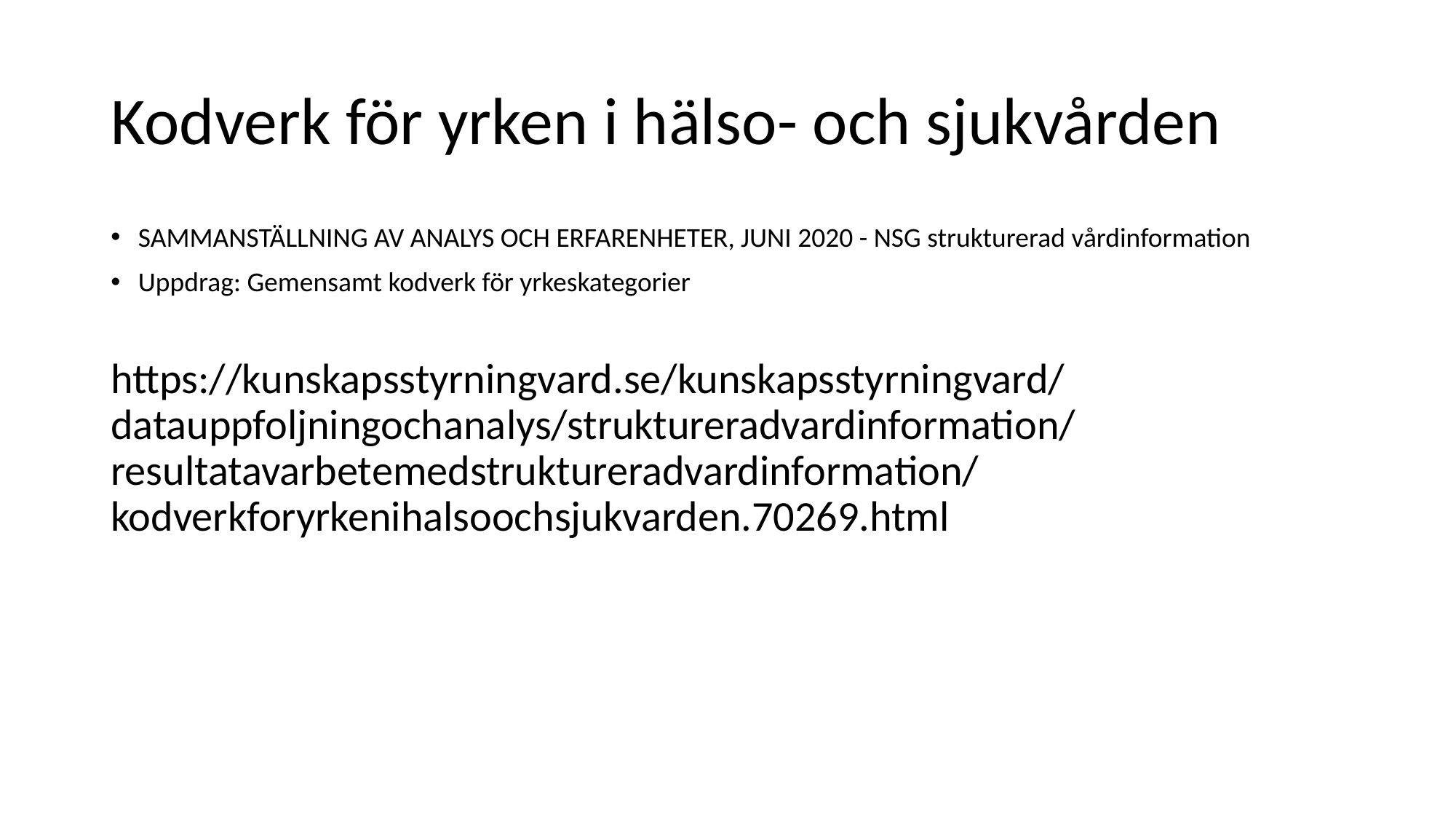

# Kodverk för yrken i hälso- och sjukvården
SAMMANSTÄLLNING AV ANALYS OCH ERFARENHETER, JUNI 2020 - NSG strukturerad vårdinformation
Uppdrag: Gemensamt kodverk för yrkeskategorier

https://kunskapsstyrningvard.se/kunskapsstyrningvard/datauppfoljningochanalys/struktureradvardinformation/resultatavarbetemedstruktureradvardinformation/kodverkforyrkenihalsoochsjukvarden.70269.html